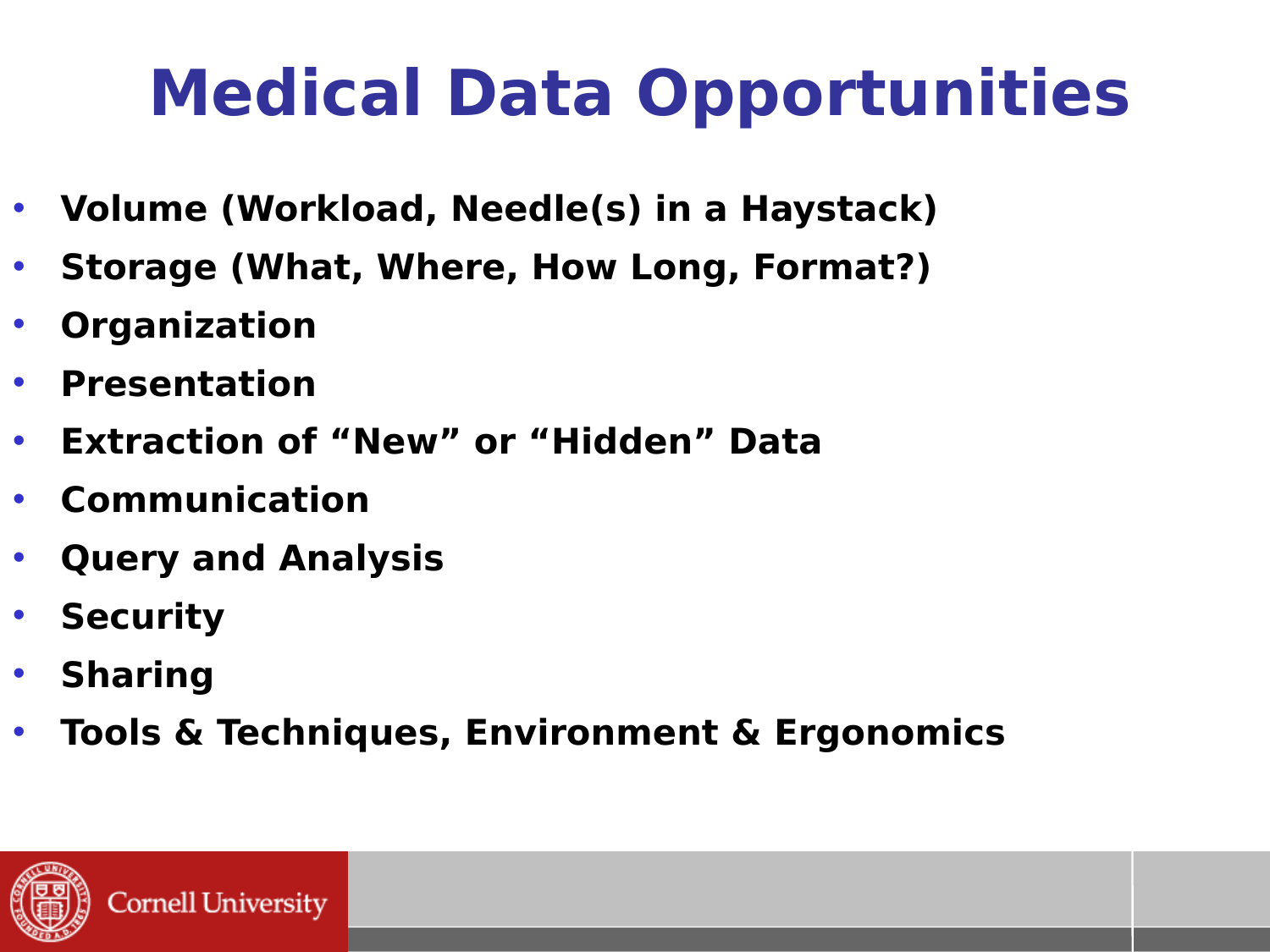

# Medical Data Opportunities
Volume (Workload, Needle(s) in a Haystack)
Storage (What, Where, How Long, Format?)
Organization
Presentation
Extraction of “New” or “Hidden” Data
Communication
Query and Analysis
Security
Sharing
Tools & Techniques, Environment & Ergonomics